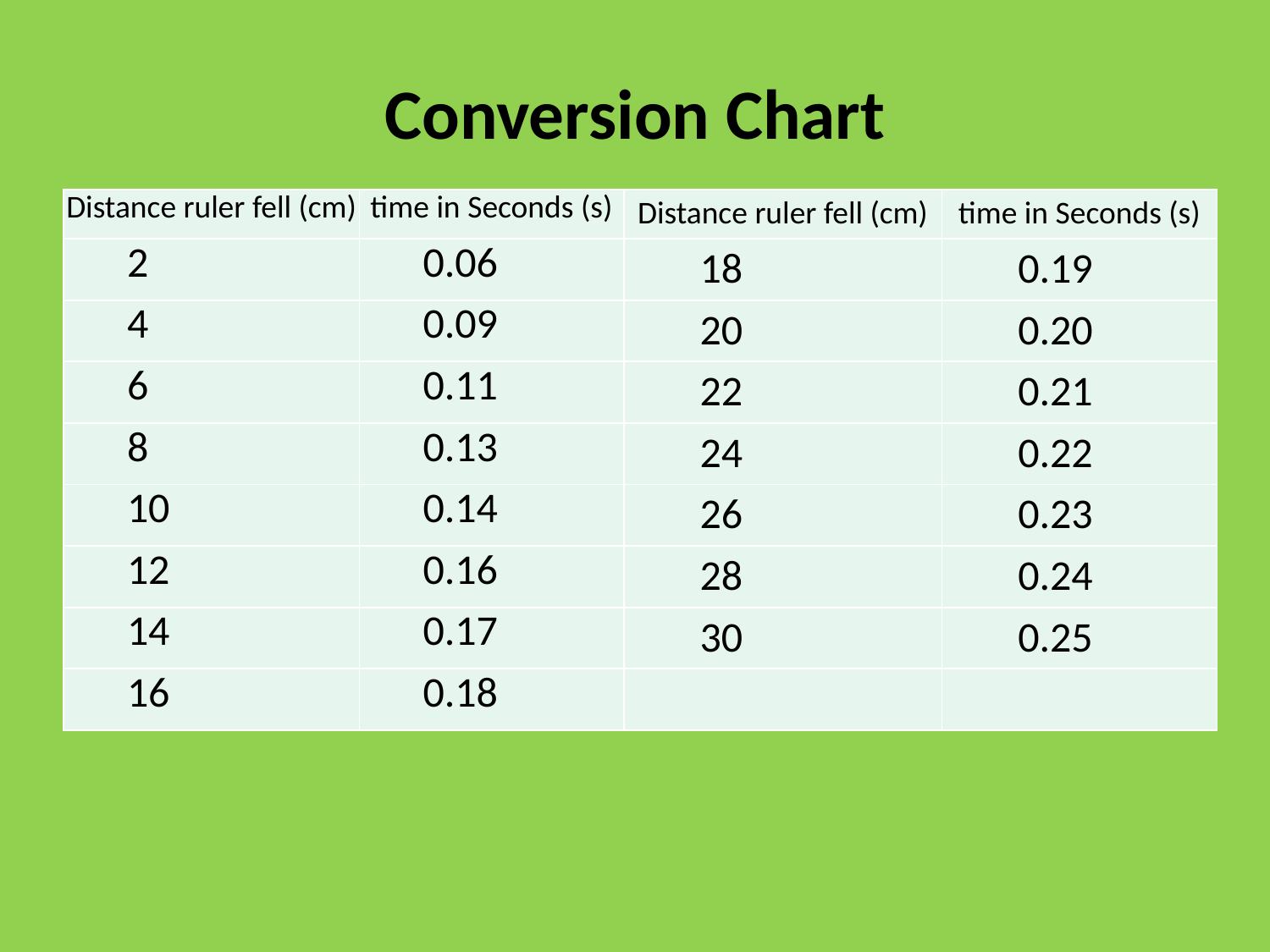

# Conversion Chart
| Distance ruler fell (cm) | time in Seconds (s) | Distance ruler fell (cm) | time in Seconds (s) |
| --- | --- | --- | --- |
| 2 | 0.06 | 18 | 0.19 |
| 4 | 0.09 | 20 | 0.20 |
| 6 | 0.11 | 22 | 0.21 |
| 8 | 0.13 | 24 | 0.22 |
| 10 | 0.14 | 26 | 0.23 |
| 12 | 0.16 | 28 | 0.24 |
| 14 | 0.17 | 30 | 0.25 |
| 16 | 0.18 |  |  |